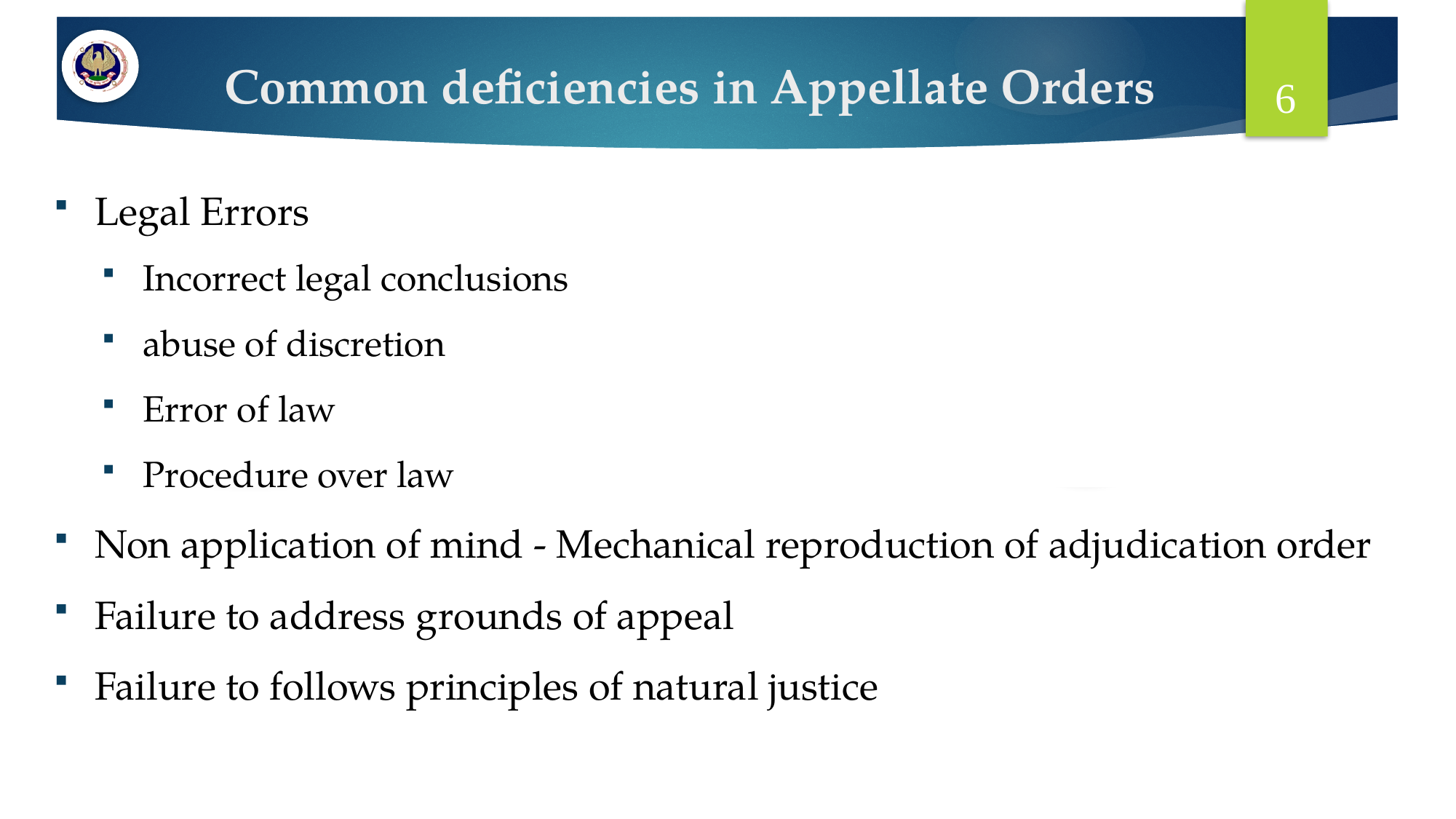

# Common deficiencies in Appellate Orders
6
Legal Errors
Incorrect legal conclusions
abuse of discretion
Error of law
Procedure over law
Non application of mind - Mechanical reproduction of adjudication order
Failure to address grounds of appeal
Failure to follows principles of natural justice